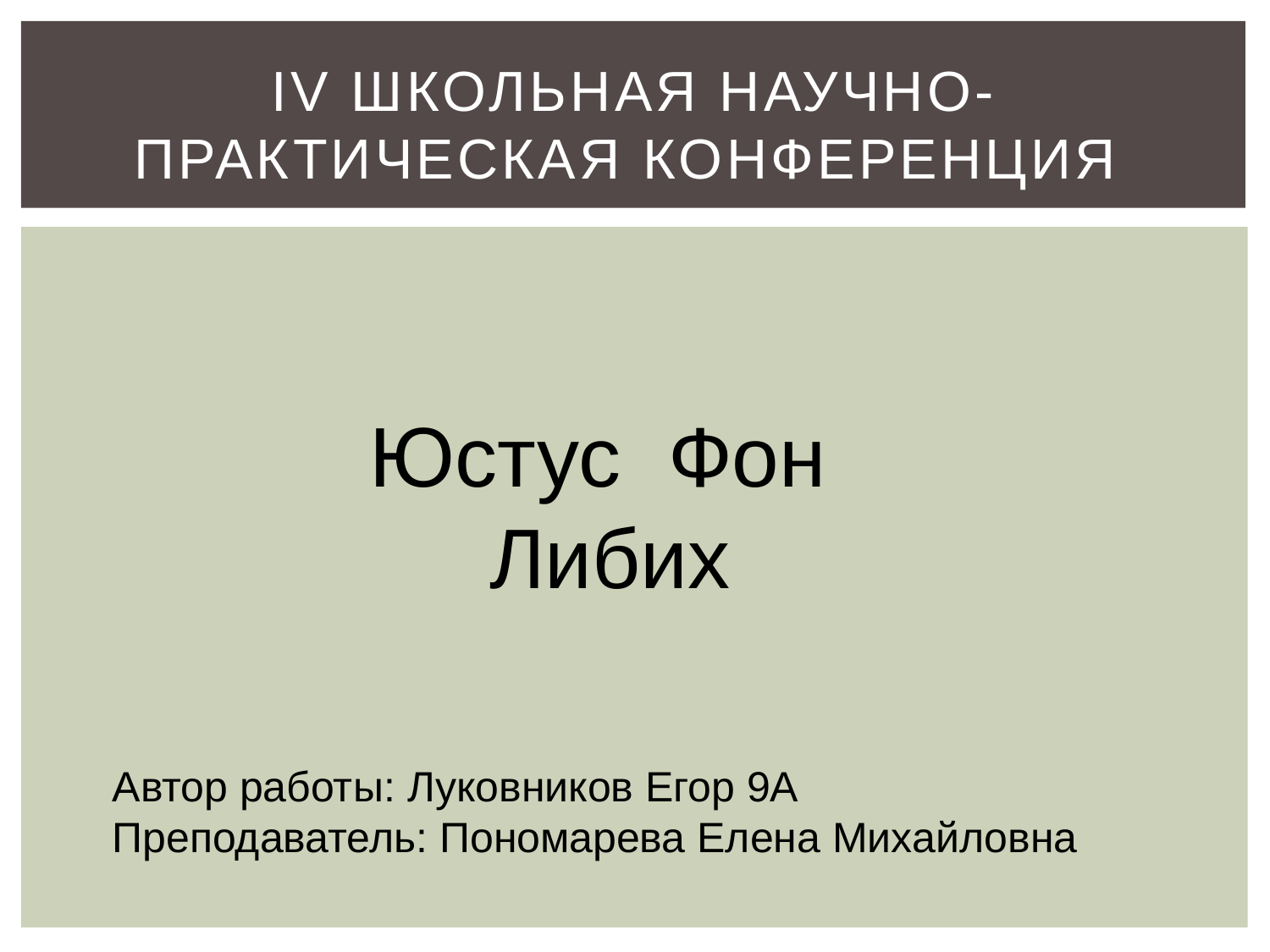

# IV школьная научно-практическая конференция
Юстус  Фон  Либих
Автор работы: Луковников Егор 9А
Преподаватель: Пономарева Елена Михайловна